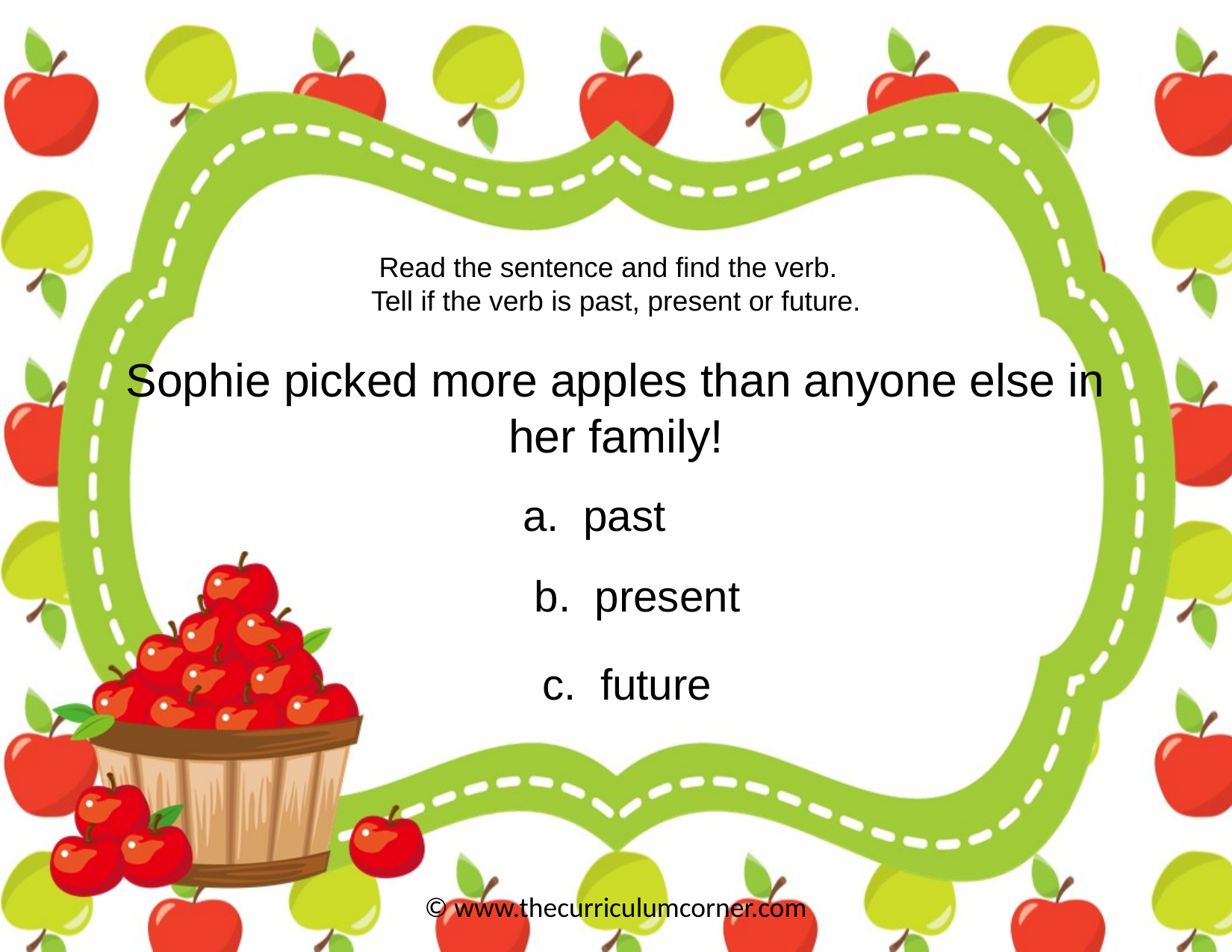

Read the sentence and find the verb.
Tell if the verb is past, present or future.

Sophie picked more apples than anyone else in her family!
a.  past
b.  present
c.  future
© www.thecurriculumcorner.com